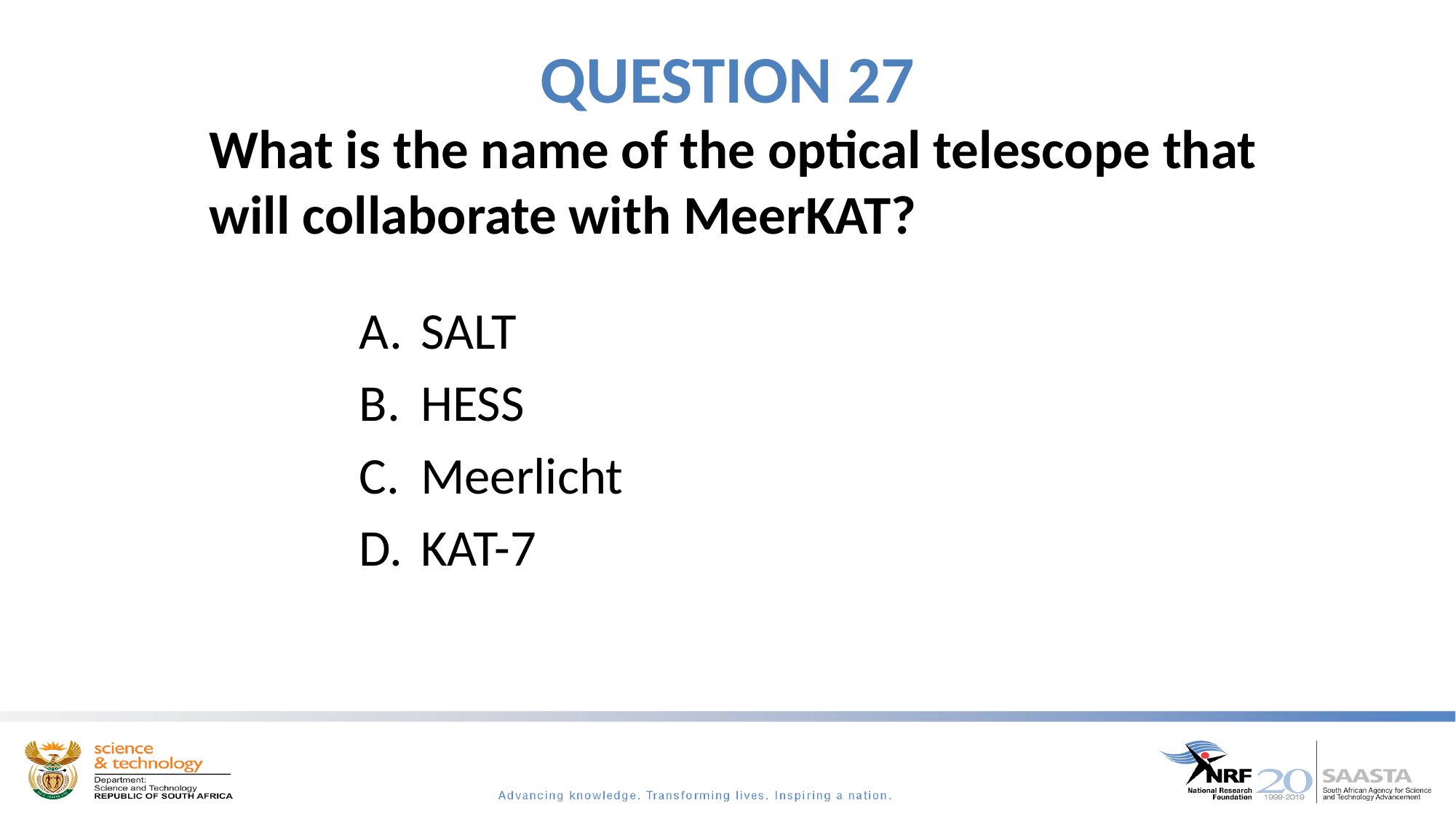

# QUESTION 27
What is the name of the optical telescope that will collaborate with MeerKAT?

SALT
HESS
Meerlicht
KAT-7